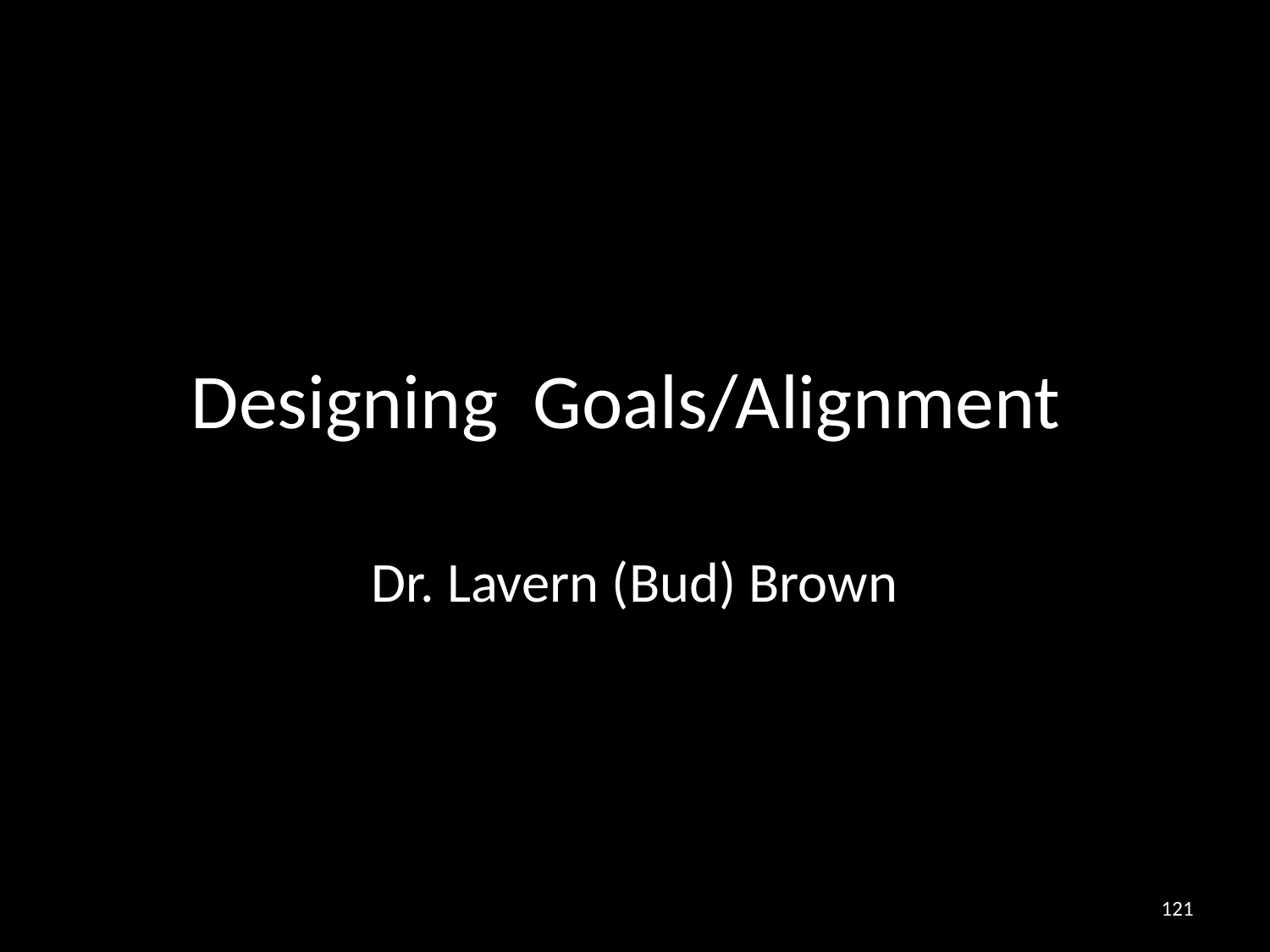

# Designing  Goals/Alignment
Dr. Lavern (Bud) Brown
121